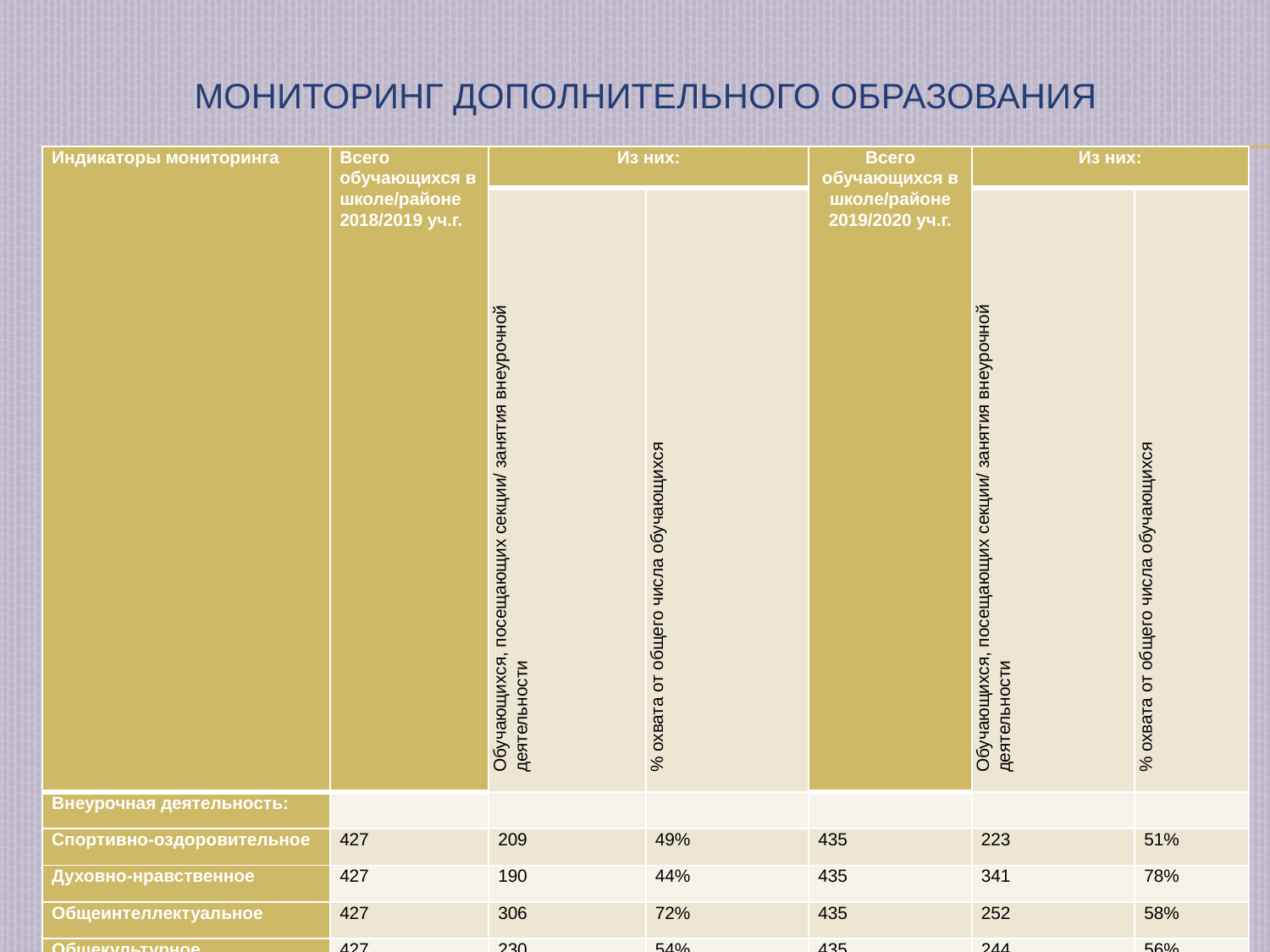

# Мониторинг ДОПОЛНИТЕЛЬНОго ОБРАЗОВАНИя
| Индикаторы мониторинга | Всего обучающихся в школе/районе 2018/2019 уч.г. | Из них: |  | Всего обучающихся в школе/районе 2019/2020 уч.г. | Из них: |  |
| --- | --- | --- | --- | --- | --- | --- |
|  |  | Обучающихся, посещающих секции/ занятия внеурочной деятельности | % охвата от общего числа обучающихся |  | Обучающихся, посещающих секции/ занятия внеурочной деятельности | % охвата от общего числа обучающихся |
| Внеурочная деятельность: |  |  |  |  |  |  |
| Спортивно-оздоровительное | 427 | 209 | 49% | 435 | 223 | 51% |
| Духовно-нравственное | 427 | 190 | 44% | 435 | 341 | 78% |
| Общеинтеллектуальное | 427 | 306 | 72% | 435 | 252 | 58% |
| Общекультурное | 427 | 230 | 54% | 435 | 244 | 56% |
| Социальное | 427 | 182 | 43% | 435 | 238 | 55% |
| Дополнительное образование: |  |  |  |  |  |  |
| Техническое | 427 | - | - | 435 | - | - |
| Естественнонаучное | 427 | - | - | 435 | - | - |
| Физкультурно-спортивное | 427 | - | - | 435 | 20 | 5% |
| Художественное | 427 | 25 | 6% | 435 | 25 | 6% |
| Туристско-краеведческое | 427 | - | - | 435 | - | - |
| Социально-педагогическое | 427 | - | - | 435 | - | - |